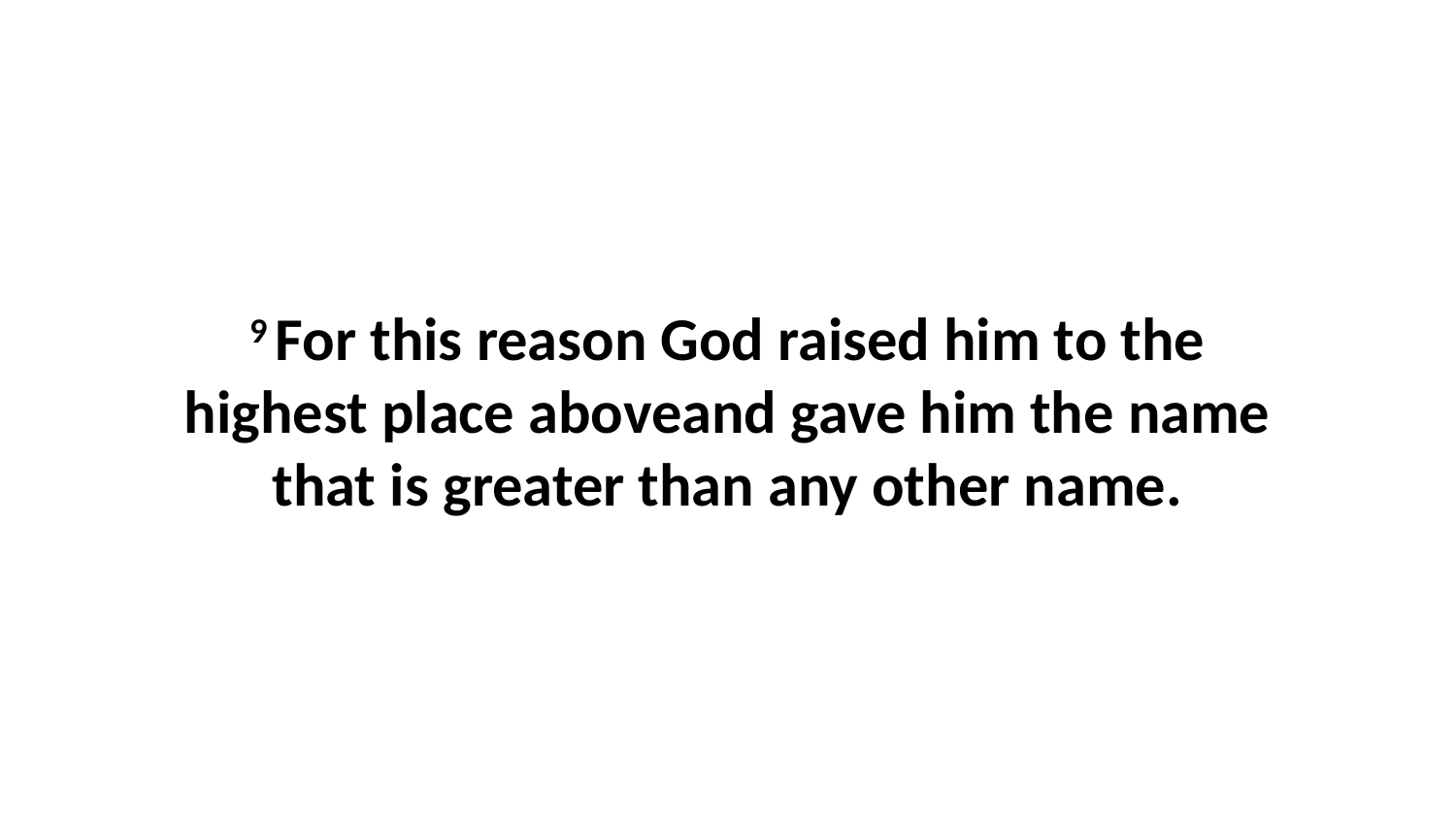

9 For this reason God raised him to the highest place aboveand gave him the name that is greater than any other name.